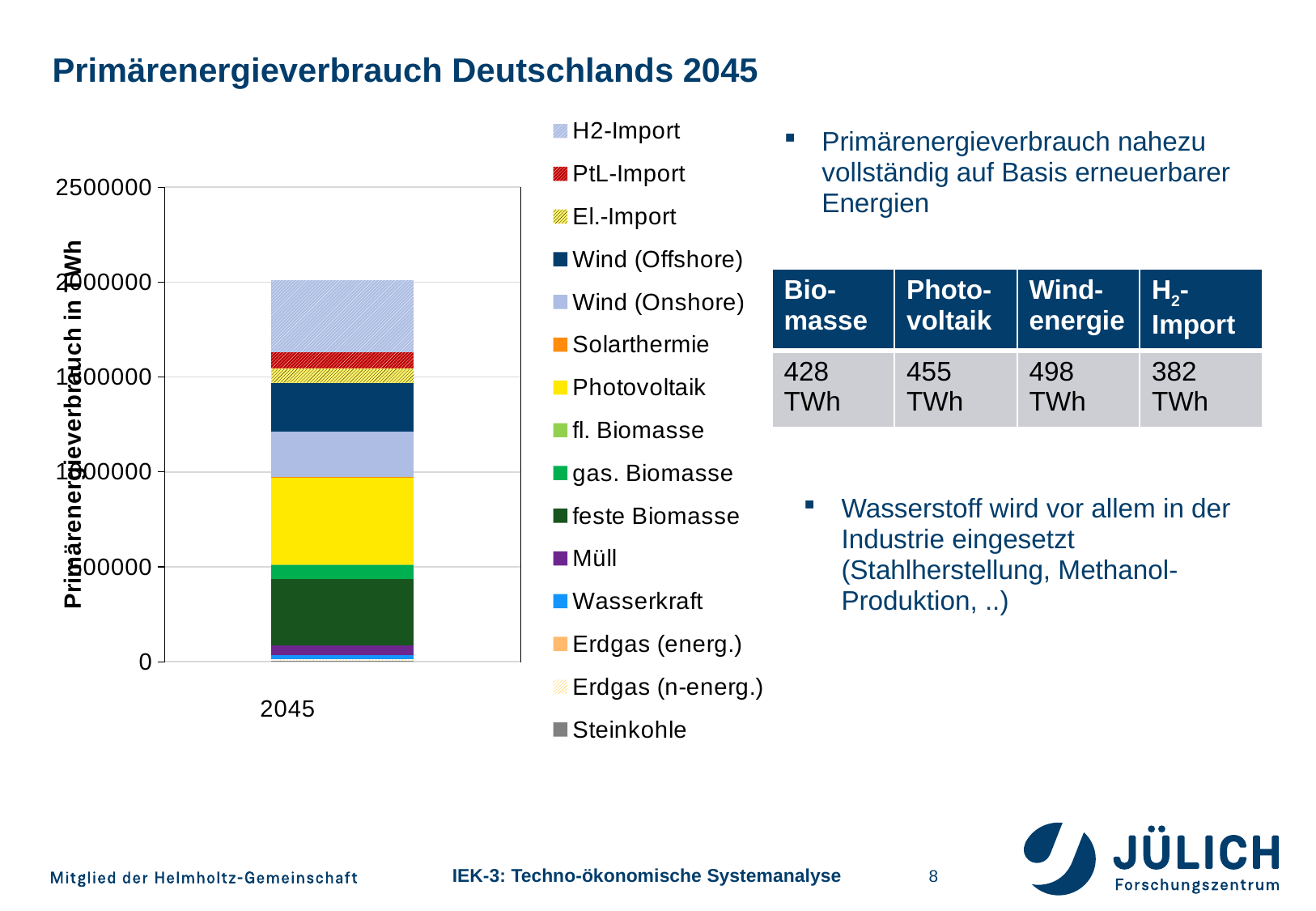

# Primärenergieverbrauch Deutschlands 2045

### Chart

| Category | Steinkohle | Erdgas (n-energ.) | Erdgas (energ.) | Wasserkraft | Müll | feste Biomasse | gas. Biomasse | fl. Biomasse | Photovoltaik | Solarthermie | Wind (Onshore) | Wind (Offshore) | El.-Import | PtL-Import | H2-Import |
|---|---|---|---|---|---|---|---|---|---|---|---|---|---|---|---|
| 2045 | 4602.098052251799 | 7614.730767886911 | -0.01928000165207777 | 24038.04446373439 | 48815.97599999999 | 349585.5800333782 | 74291.7866236406 | 4277.895437533863 | 455202.97864264523 | 3249.361044971155 | 239119.43798297565 | 259191.7078021696 | 73012.882150863 | 87156.01243834903 | 381653.10501899384 |
Primärenergieverbrauch nahezu vollständig auf Basis erneuerbarer Energien
| Bio-masse | Photo-voltaik | Wind-energie | H2- Import |
| --- | --- | --- | --- |
| 428 TWh | 455 TWh | 498 TWh | 382 TWh |
Wasserstoff wird vor allem in der Industrie eingesetzt (Stahlherstellung, Methanol-Produktion, ..)
8